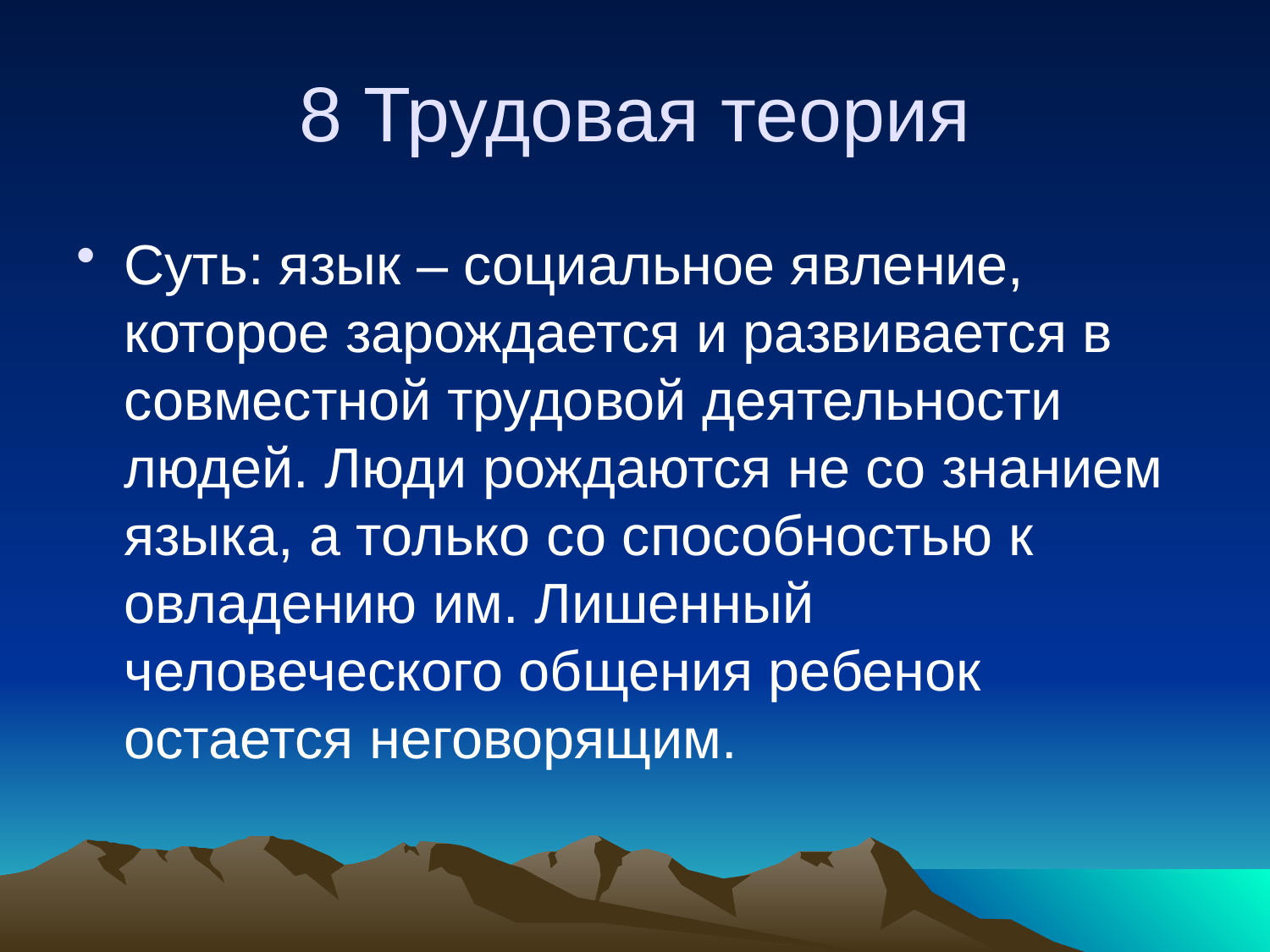

# 8 Трудовая теория
Суть: язык – социальное явление, которое зарождается и развивается в совместной трудовой деятельности людей. Люди рождаются не со знанием языка, а только со способностью к овладению им. Лишенный человеческого общения ребенок остается неговорящим.